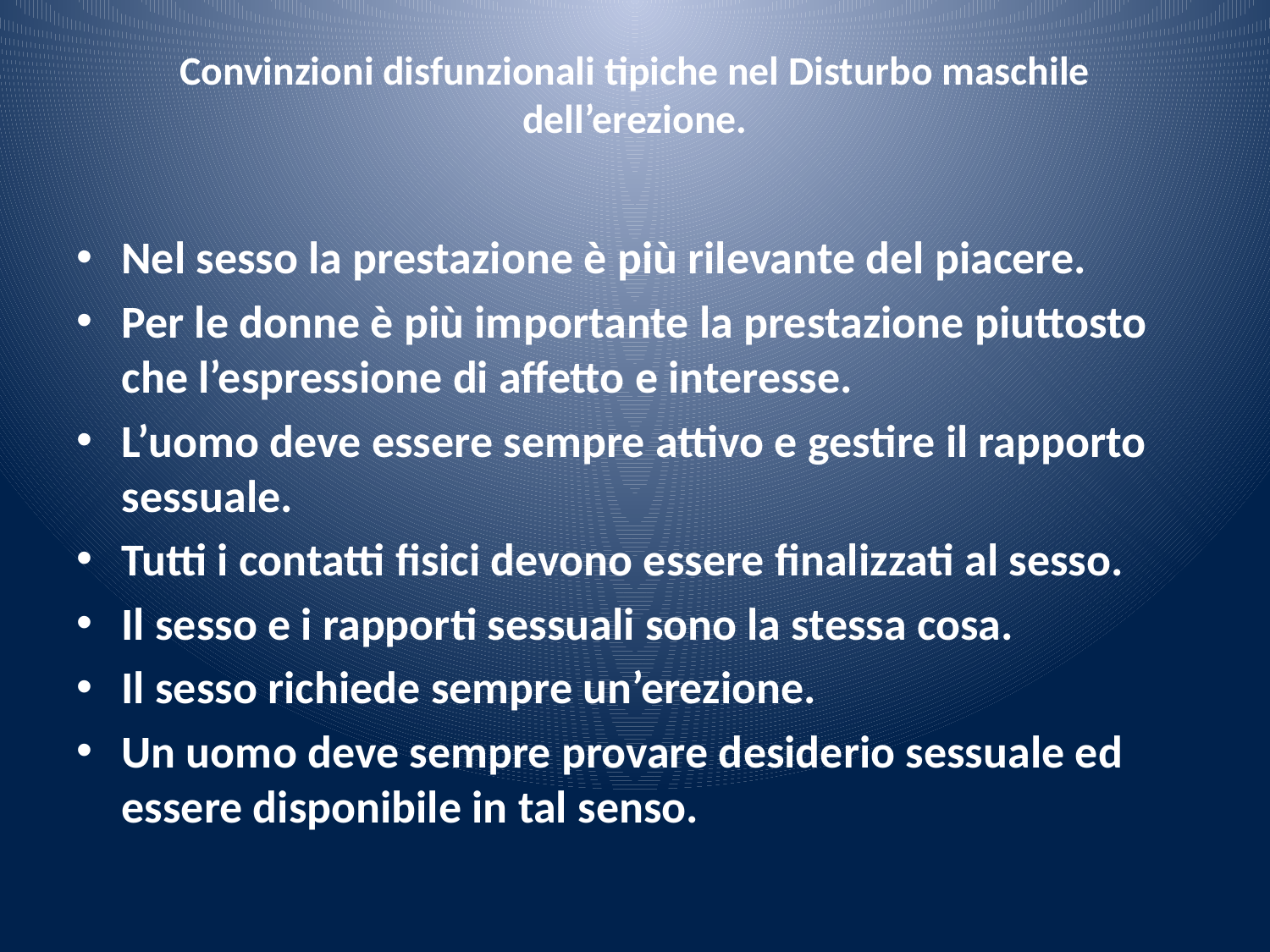

# Convinzioni disfunzionali tipiche nel Disturbo maschile dell’erezione.
Nel sesso la prestazione è più rilevante del piacere.
Per le donne è più importante la prestazione piuttosto che l’espressione di affetto e interesse.
L’uomo deve essere sempre attivo e gestire il rapporto sessuale.
Tutti i contatti fisici devono essere finalizzati al sesso.
Il sesso e i rapporti sessuali sono la stessa cosa.
Il sesso richiede sempre un’erezione.
Un uomo deve sempre provare desiderio sessuale ed essere disponibile in tal senso.